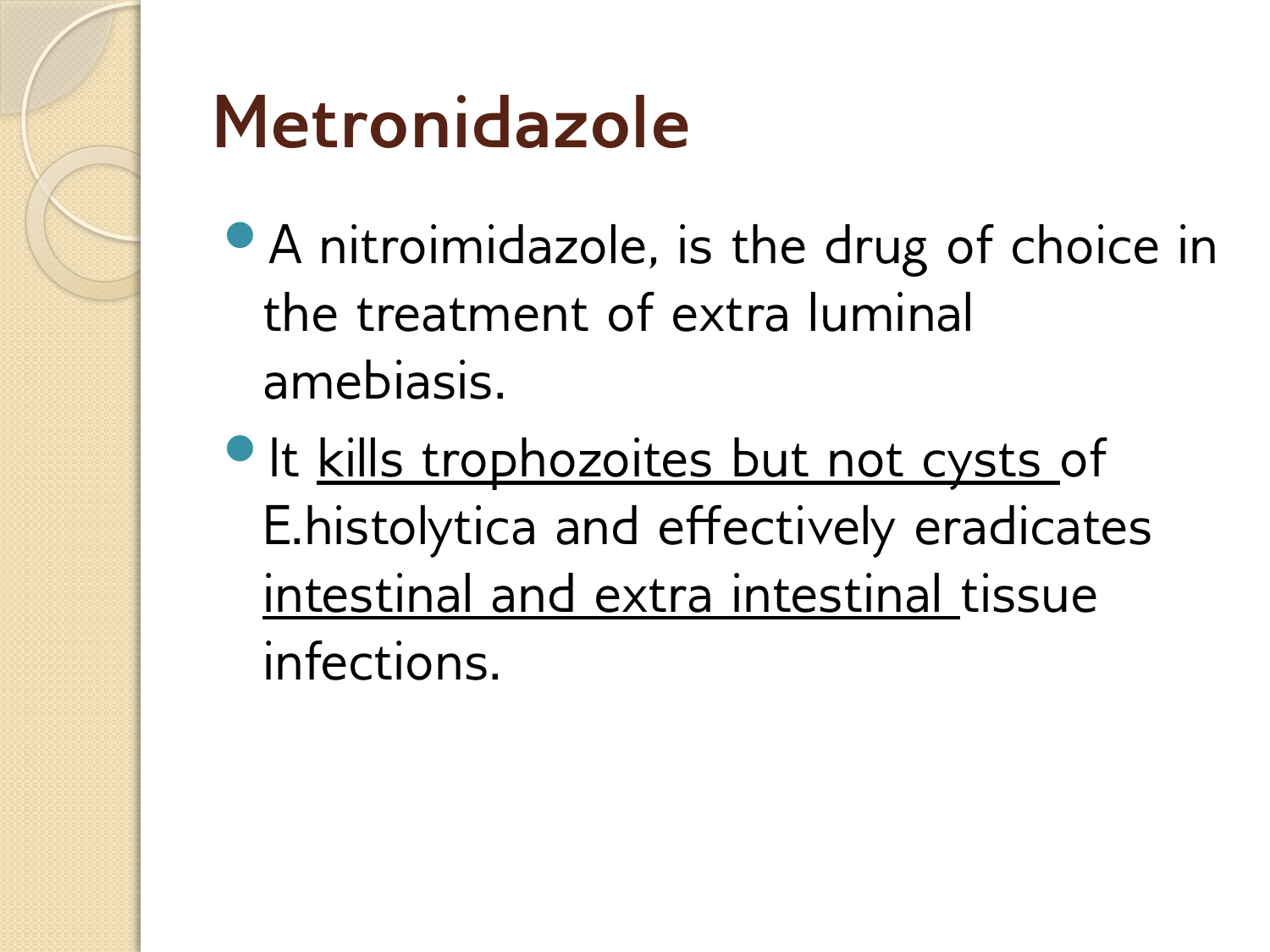

# Metronidazole
A nitroimidazole, is the drug of choice in the treatment of extra luminal amebiasis.
It kills trophozoites but not cysts of E.histolytica and effectively eradicates intestinal and extra intestinal tissue infections.